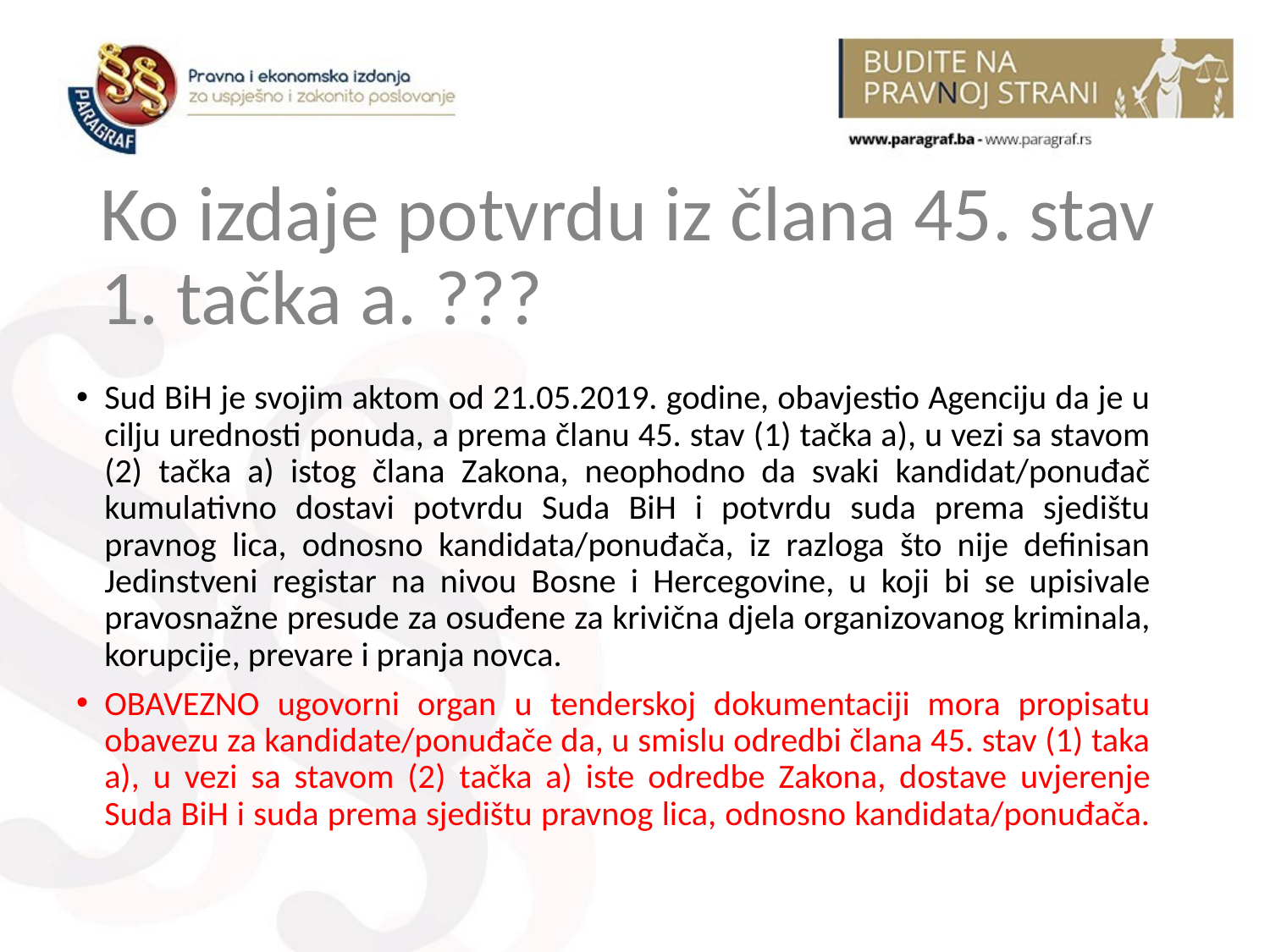

# Ko izdaje potvrdu iz člana 45. stav 1. tačka a. ???
Sud BiH je svojim aktom od 21.05.2019. godine, obavjestio Agenciju da je u cilju urednosti ponuda, a prema članu 45. stav (1) tačka a), u vezi sa stavom (2) tačka a) istog člana Zakona, neophodno da svaki kandidat/ponuđač kumulativno dostavi potvrdu Suda BiH i potvrdu suda prema sjedištu pravnog lica, odnosno kandidata/ponuđača, iz razloga što nije definisan Jedinstveni registar na nivou Bosne i Hercegovine, u koji bi se upisivale pravosnažne presude za osuđene za krivična djela organizovanog kriminala, korupcije, prevare i pranja novca.
OBAVEZNO ugovorni organ u tenderskoj dokumentaciji mora propisatu obavezu za kandidate/ponuđače da, u smislu odredbi člana 45. stav (1) taka a), u vezi sa stavom (2) tačka a) iste odredbe Zakona, dostave uvjerenje Suda BiH i suda prema sjedištu pravnog lica, odnosno kandidata/ponuđača.
11